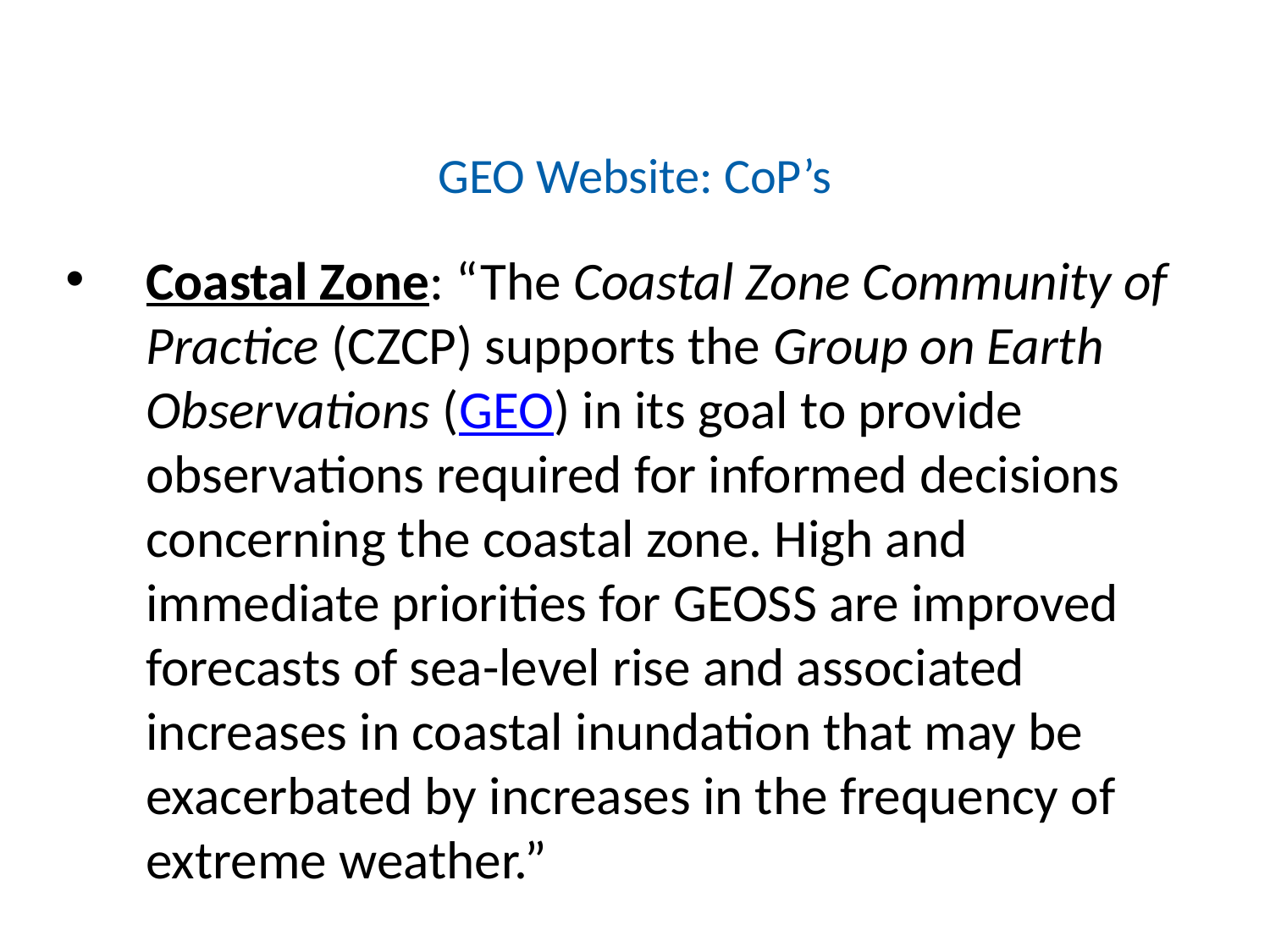

GEO Website: CoP’s
Coastal Zone: “The Coastal Zone Community of Practice (CZCP) supports the Group on Earth Observations (GEO) in its goal to provide observations required for informed decisions concerning the coastal zone. High and immediate priorities for GEOSS are improved forecasts of sea-level rise and associated increases in coastal inundation that may be exacerbated by increases in the frequency of extreme weather.”